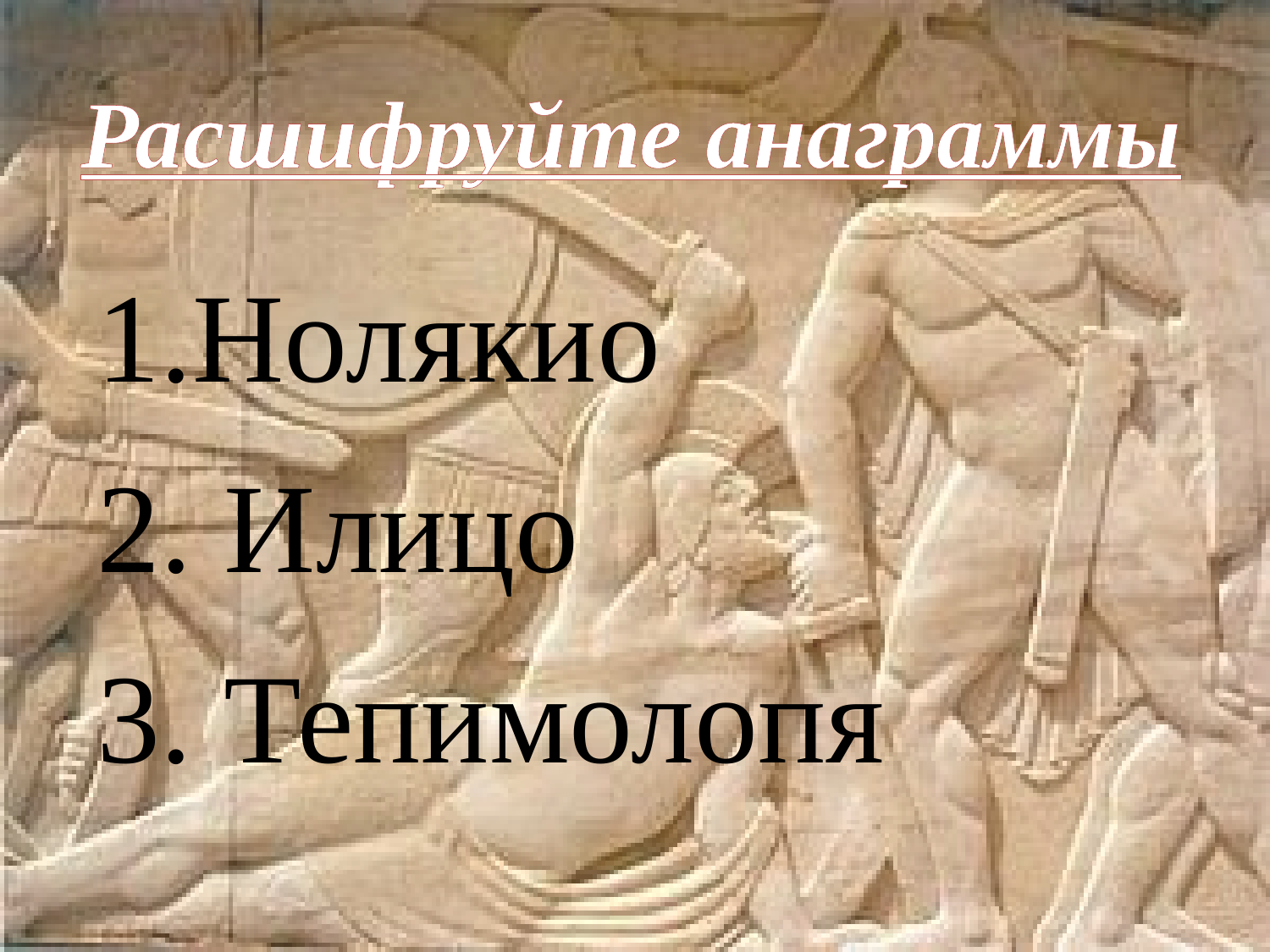

Расшифруйте анаграммы

Нолякио

2. Илицо

3. Тепимолопя